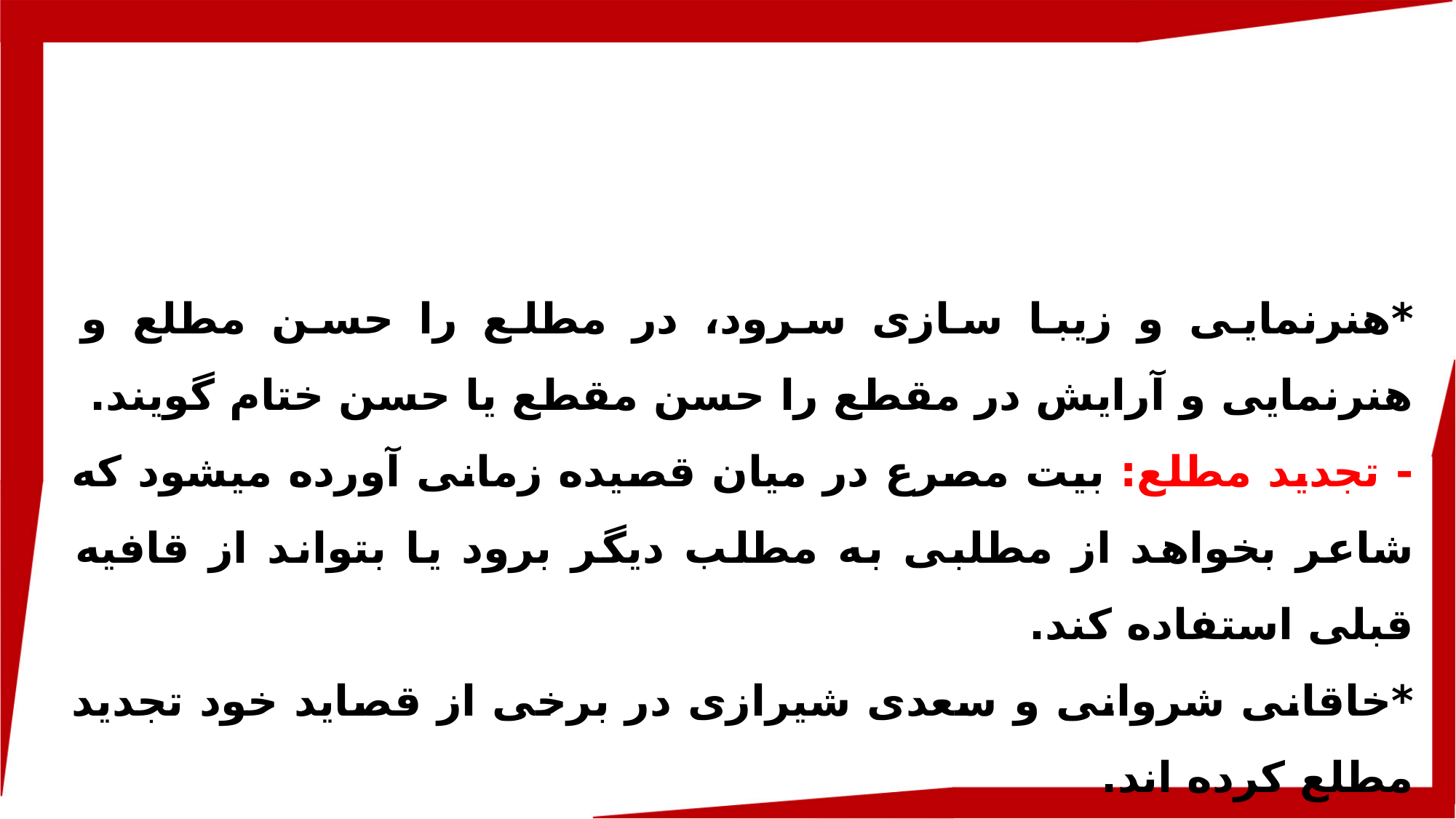

*هنرنمایی و زیبا سازی سرود، در مطلع را حسن مطلع و هنرنمایی و آرایش در مقطع را حسن مقطع یا حسن ختام گویند.
- تجدید مطلع: بیت مصرع در میان قصیده زمانی آورده می­شود که شاعر بخواهد از مطلبی به 	مطلب دیگر برود یا بتواند از قافیه قبلی استفاده کند.
*خاقانی شروانی و سعدی شیرازی در برخی از قصاید خود تجدید مطلع کرده اند.
- تخلّص: شاعر، تخلّص و نام شعری، خود را در مقطع قصیده می آورد.